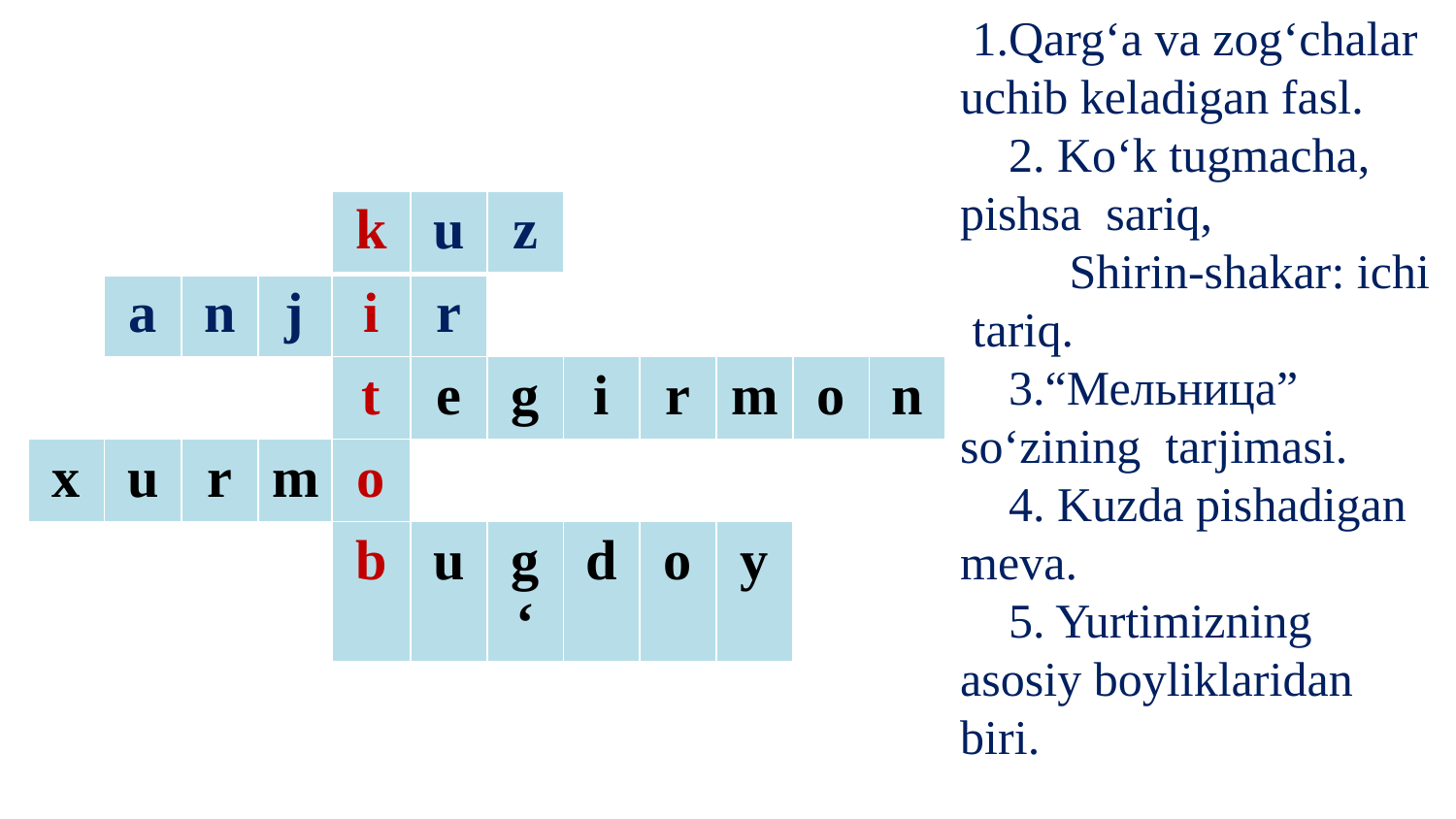

1.Qarg‘a va zog‘chalar uchib keladigan fasl.
    2. Ko‘k tugmacha, pishsa  sariq,
         Shirin-shakar: ichi  tariq.
    3.“Мельница” so‘zining  tarjimasi.
    4. Kuzda pishadigan meva.
    5. Yurtimizning asosiy boyliklaridan biri.
|  |  |  |  | k | u | z |  |  |  |  |  |
| --- | --- | --- | --- | --- | --- | --- | --- | --- | --- | --- | --- |
|  | a | n | j | i | r |  |  |  |  |  |  |
|  |  |  |  | t | e | g | i | r | m | o | n |
| x | u | r | m | o |  |  |  |  |  |  |  |
|  |  |  |  | b | u | g‘ | d | o | y |  |  |